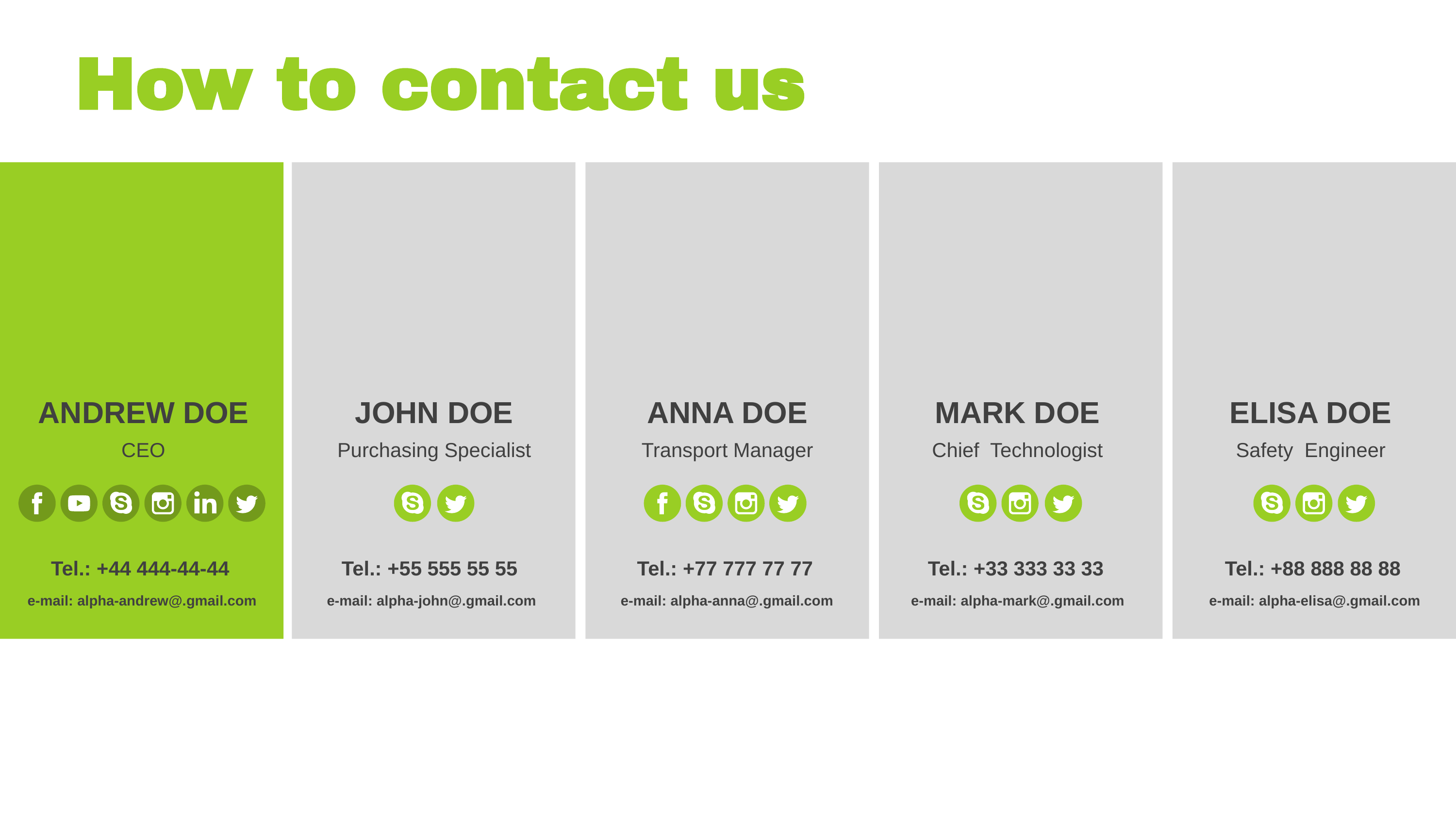

How to contact us

ANDREW DOE
JOHN DOE
ANNA DOE
MARK DOE
ELISA DOE
CEO
Purchasing Specialist
Transport Manager
Chief  Technologist
Safety  Engineer

Tel.: +44 444-44-44
Tel.: +55 555 55 55
Tel.: +77 777 77 77
Tel.: +33 333 33 33
Tel.: +88 888 88 88
e-mail: alpha-andrew@.gmail.com
e-mail: alpha-john@.gmail.com
e-mail: alpha-anna@.gmail.com
e-mail: alpha-mark@.gmail.com
e-mail: alpha-elisa@.gmail.com